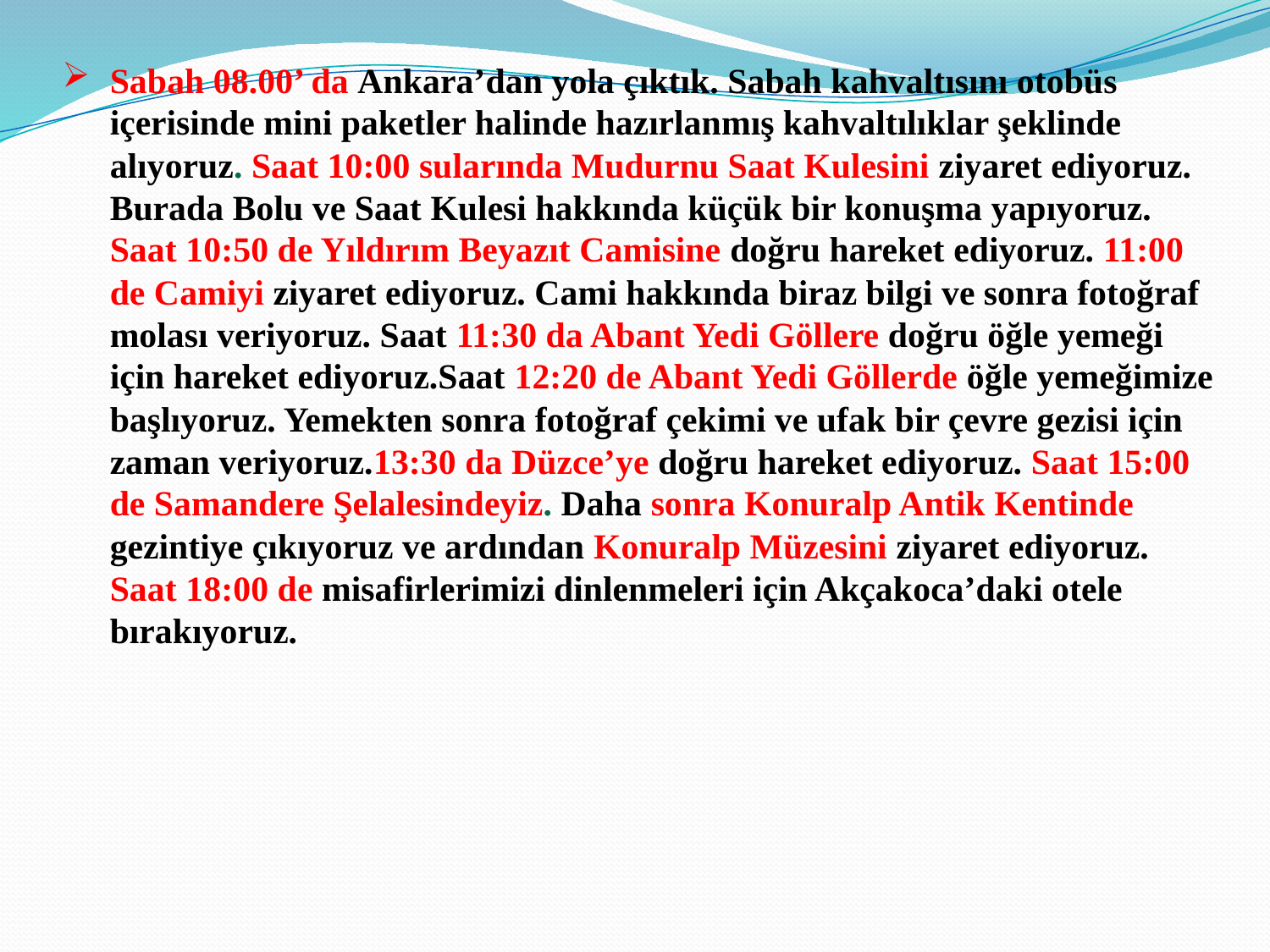

Sabah 08.00’ da Ankara’dan yola çıktık. Sabah kahvaltısını otobüs içerisinde mini paketler halinde hazırlanmış kahvaltılıklar şeklinde alıyoruz. Saat 10:00 sularında Mudurnu Saat Kulesini ziyaret ediyoruz. Burada Bolu ve Saat Kulesi hakkında küçük bir konuşma yapıyoruz. Saat 10:50 de Yıldırım Beyazıt Camisine doğru hareket ediyoruz. 11:00 de Camiyi ziyaret ediyoruz. Cami hakkında biraz bilgi ve sonra fotoğraf  molası veriyoruz. Saat 11:30 da Abant Yedi Göllere doğru öğle yemeği için hareket ediyoruz.Saat 12:20 de Abant Yedi Göllerde öğle yemeğimize başlıyoruz. Yemekten sonra fotoğraf çekimi ve ufak bir çevre gezisi için zaman veriyoruz.13:30 da Düzce’ye doğru hareket ediyoruz. Saat 15:00 de Samandere Şelalesindeyiz. Daha sonra Konuralp Antik Kentinde gezintiye çıkıyoruz ve ardından Konuralp Müzesini ziyaret ediyoruz. Saat 18:00 de misafirlerimizi dinlenmeleri için Akçakoca’daki otele bırakıyoruz.